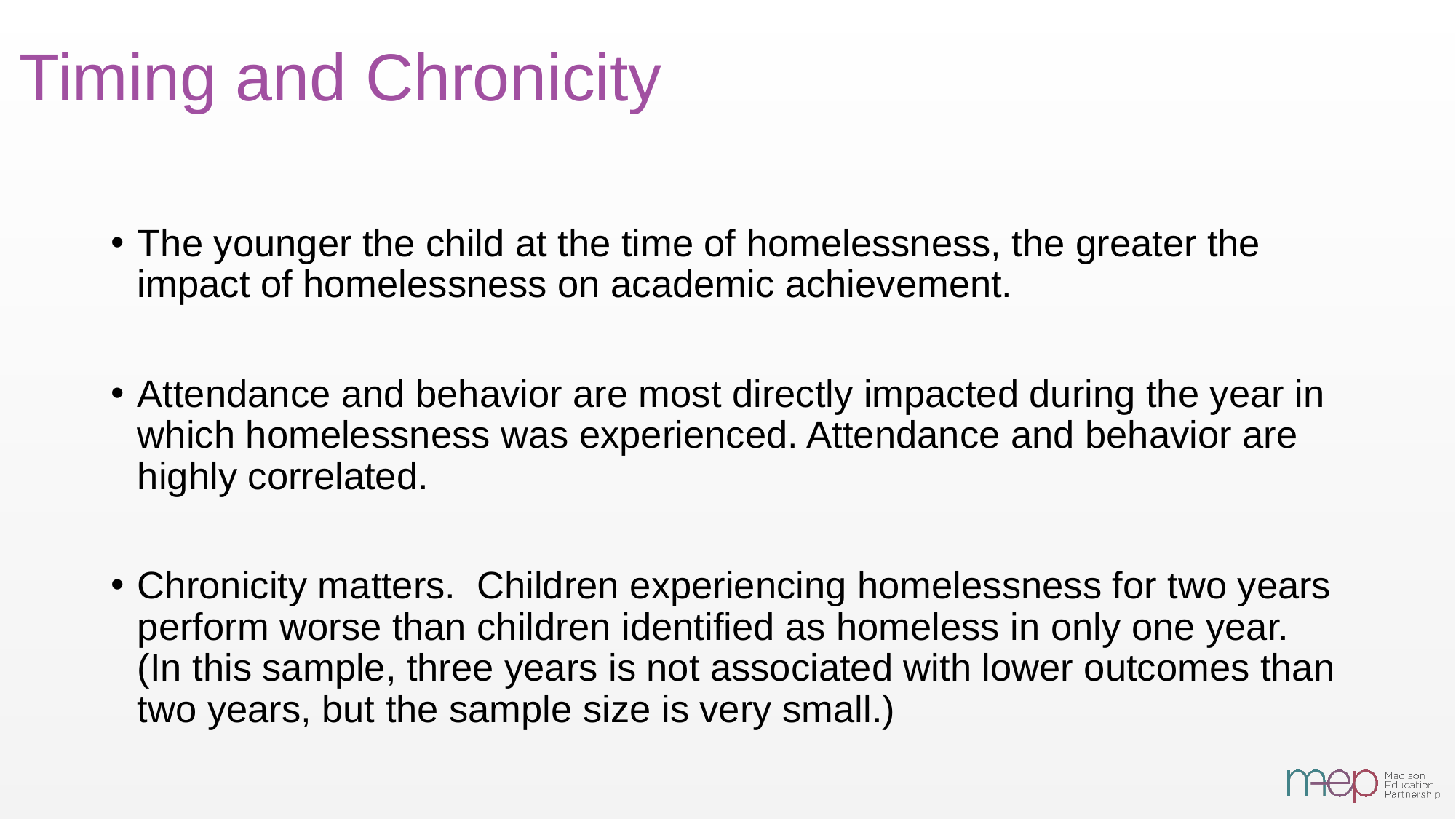

# Timing and Chronicity
The younger the child at the time of homelessness, the greater the impact of homelessness on academic achievement.

Attendance and behavior are most directly impacted during the year in which homelessness was experienced. Attendance and behavior are highly correlated.

Chronicity matters.  Children experiencing homelessness for two years perform worse than children identified as homeless in only one year.  (In this sample, three years is not associated with lower outcomes than two years, but the sample size is very small.)